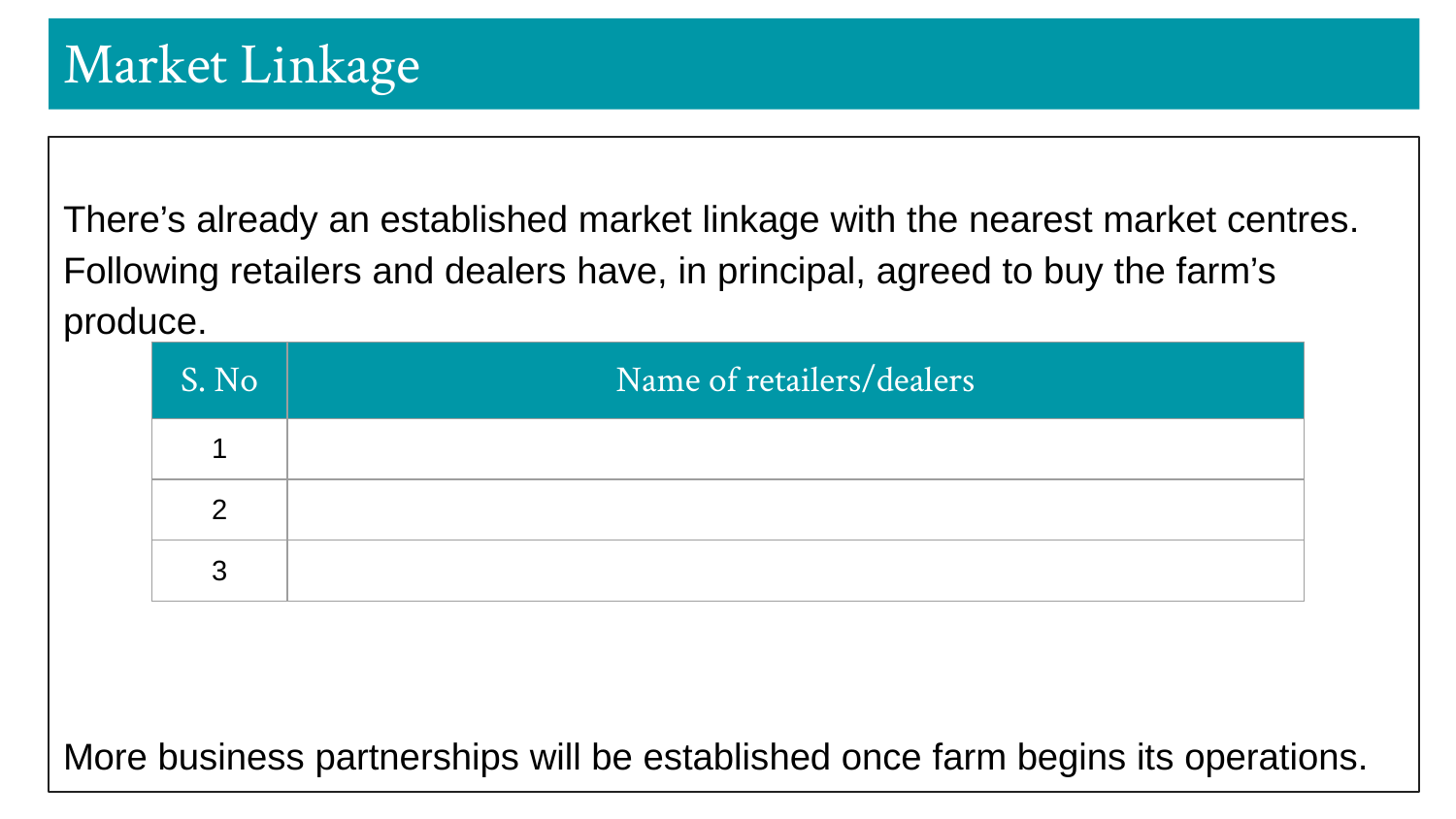

# Market Linkage

There’s already an established market linkage with the nearest market centres. Following retailers and dealers have, in principal, agreed to buy the farm’s produce.

More business partnerships will be established once farm begins its operations.

| S. No | Name of retailers/dealers |
| --- | --- |
| 1 |  |
| 2 |  |
| 3 |  |